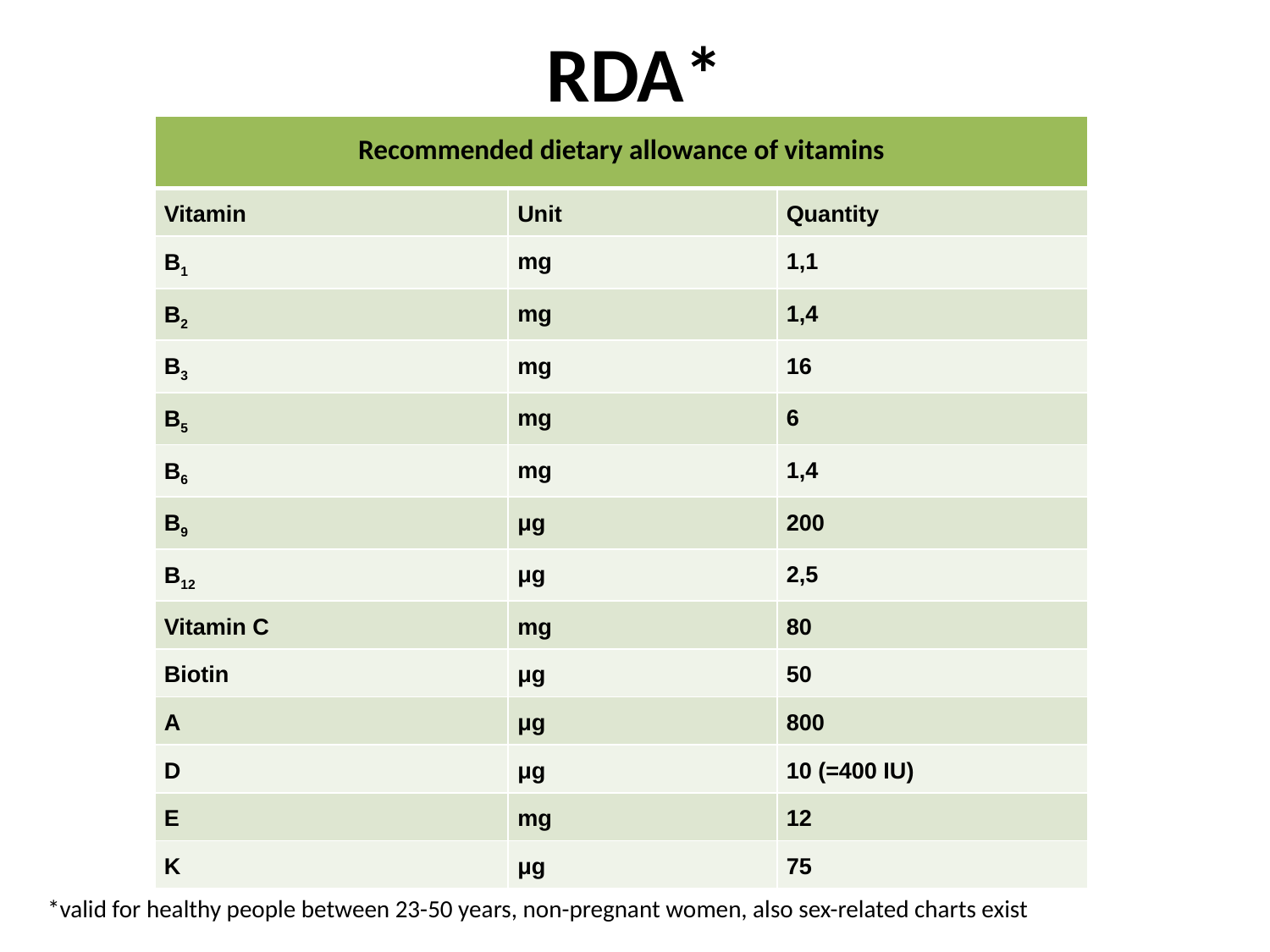

# RDA*
| Recommended dietary allowance of vitamins |  |  |
| --- | --- | --- |
| Vitamin | Unit | Quantity |
| B1 | mg | 1,1 |
| B2 | mg | 1,4 |
| B3 | mg | 16 |
| B5 | mg | 6 |
| B6 | mg | 1,4 |
| B9 | μg | 200 |
| B12 | μg | 2,5 |
| Vitamin C | mg | 80 |
| Biotin | μg | 50 |
| A | μg | 800 |
| D | μg | 10 (=400 IU) |
| E | mg | 12 |
| K | μg | 75 |
*valid for healthy people between 23-50 years, non-pregnant women, also sex-related charts exist